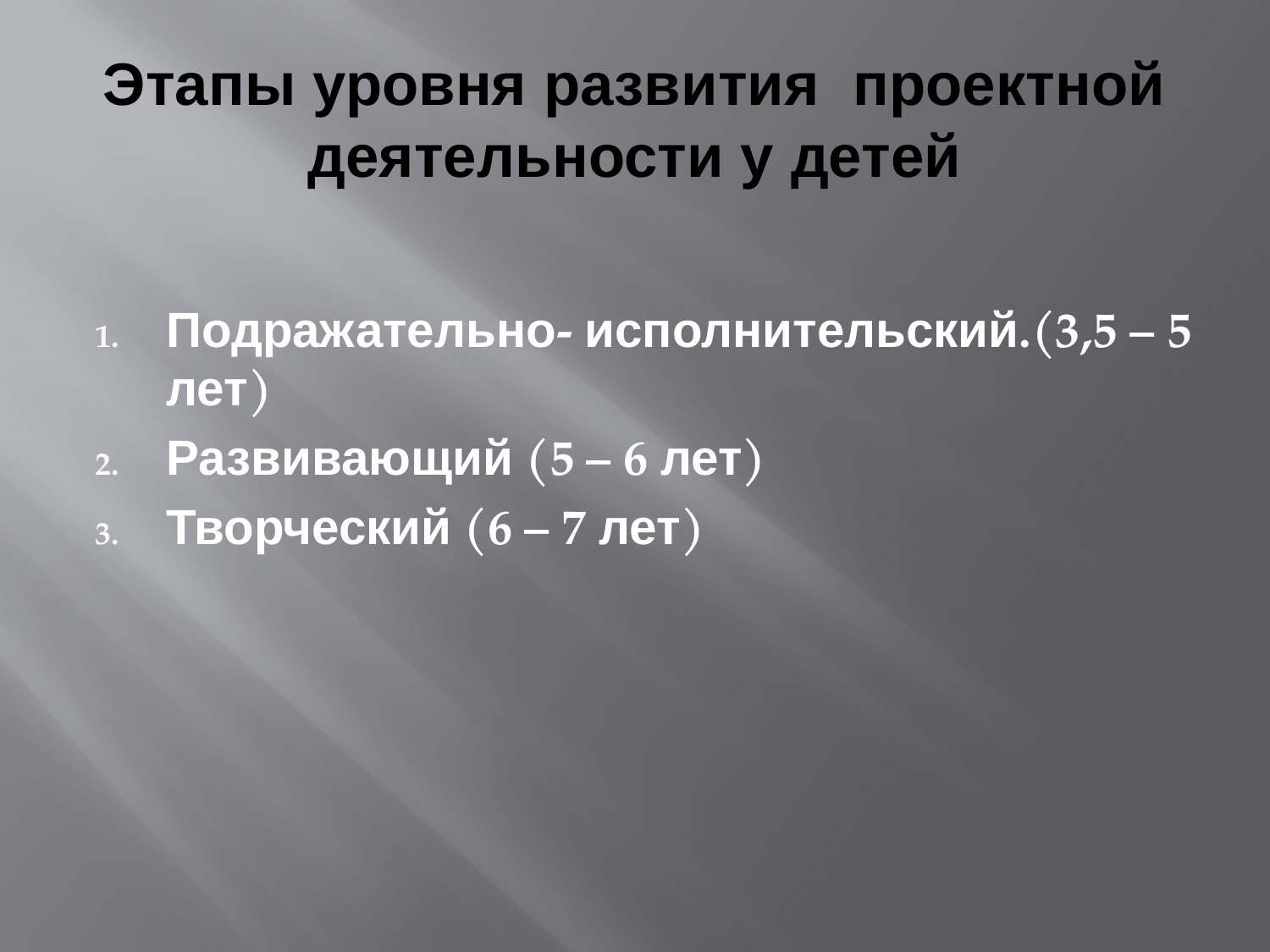

# Этапы уровня развития  проектной деятельности у детей

Подражательно- исполнительский.(3,5 – 5 лет)
Развивающий (5 – 6 лет)
Творческий (6 – 7 лет)